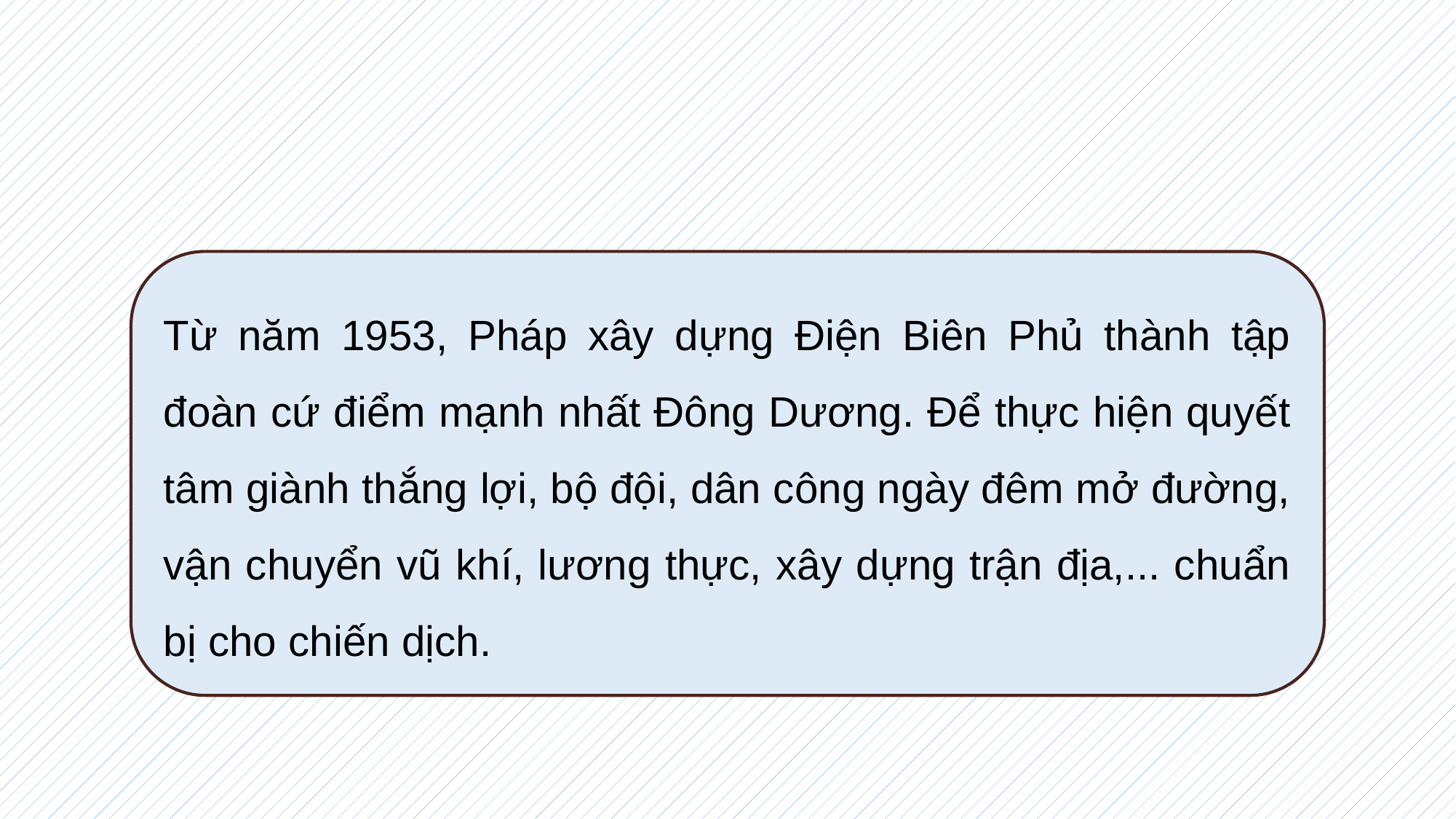

Từ năm 1953, Pháp xây dựng Điện Biên Phủ thành tập đoàn cứ điểm mạnh nhất Đông Dương. Để thực hiện quyết tâm giành thắng lợi, bộ đội, dân công ngày đêm mở đường, vận chuyển vũ khí, lương thực, xây dựng trận địa,... chuẩn bị cho chiến dịch.